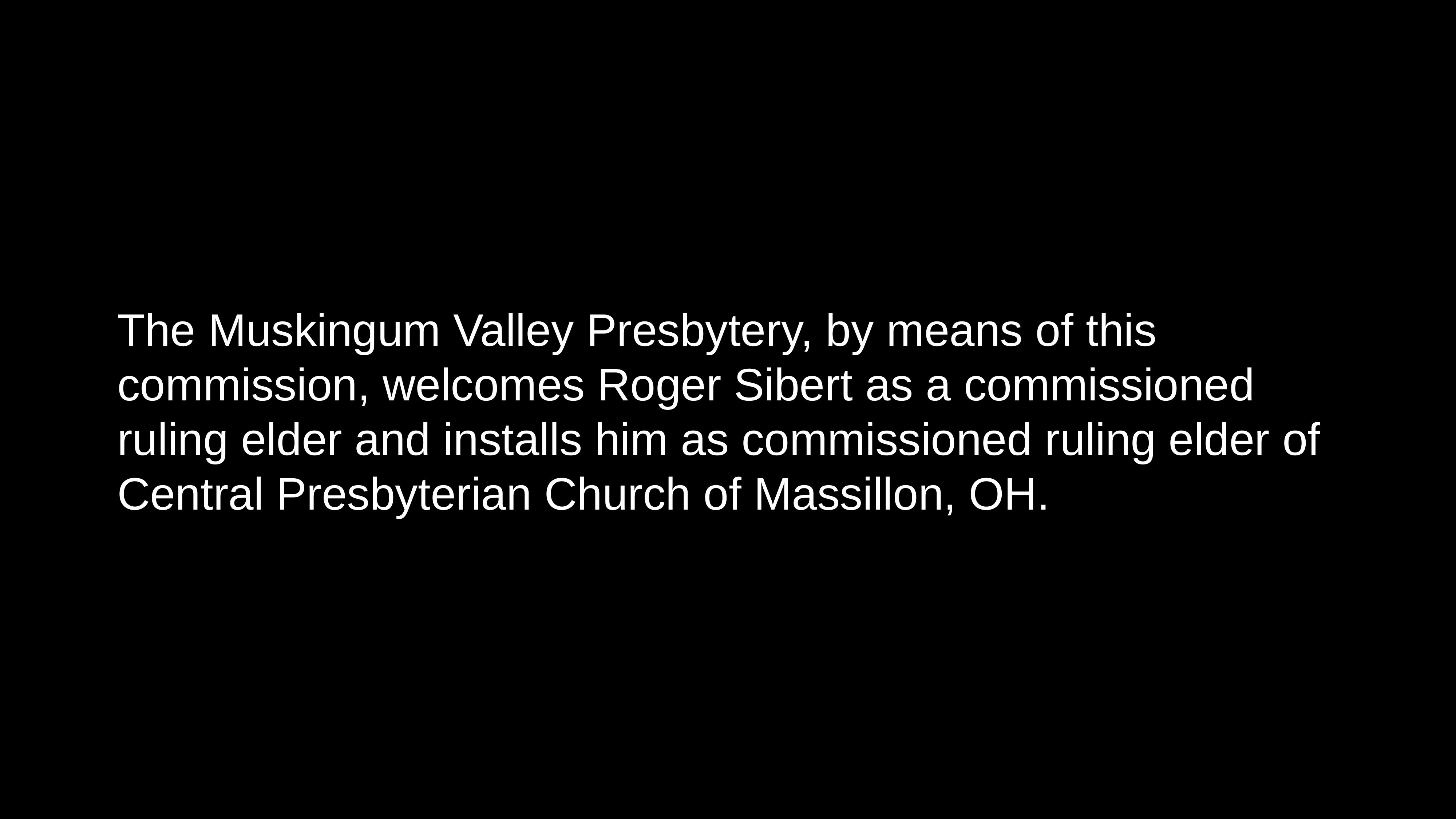

The Muskingum Valley Presbytery, by means of this commission, welcomes Roger Sibert as a commissioned ruling elder and installs him as commissioned ruling elder of Central Presbyterian Church of Massillon, OH.